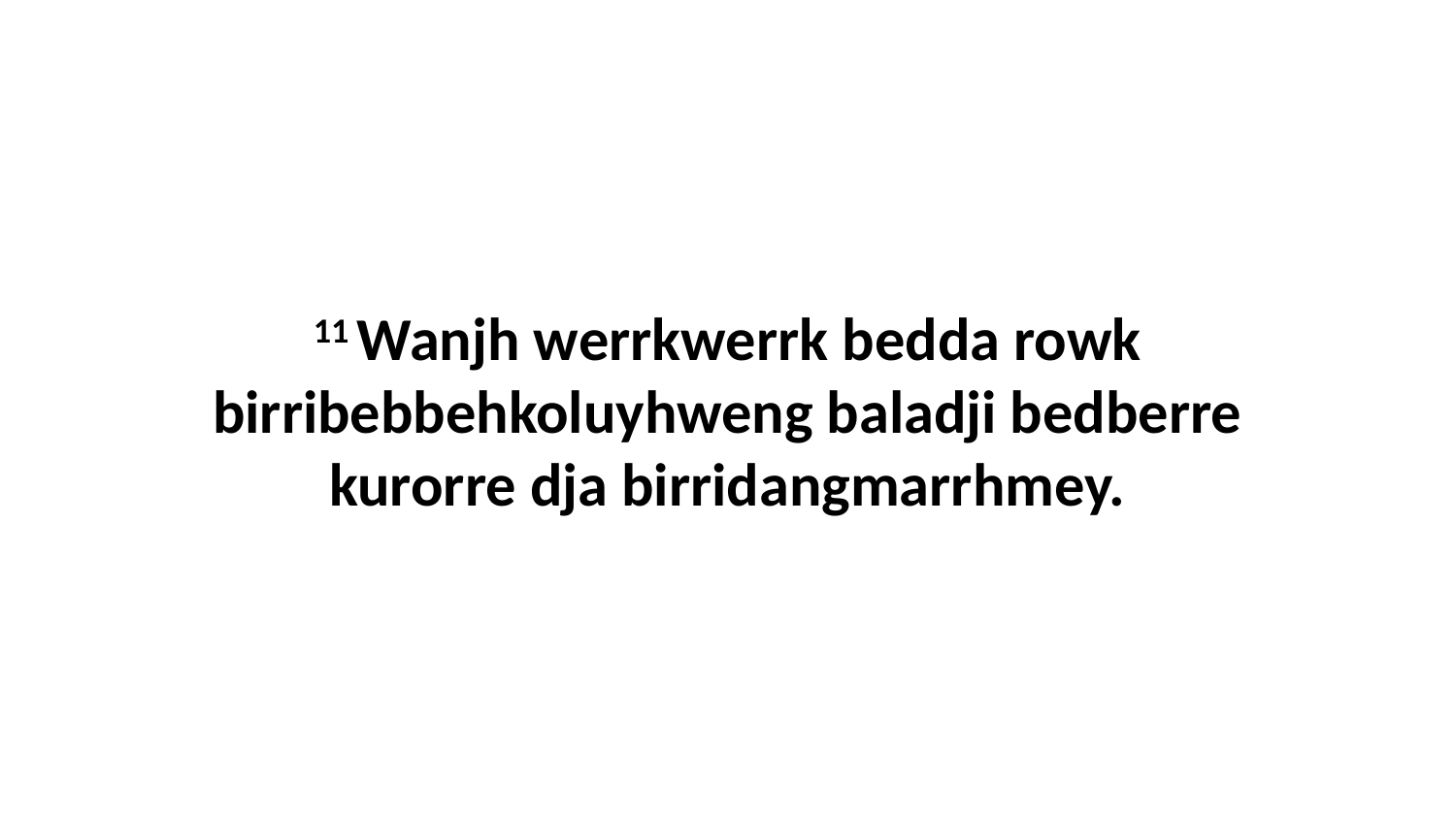

11 Wanjh werrkwerrk bedda rowk birribebbehkoluyhweng baladji bedberre kurorre dja birridangmarrhmey.